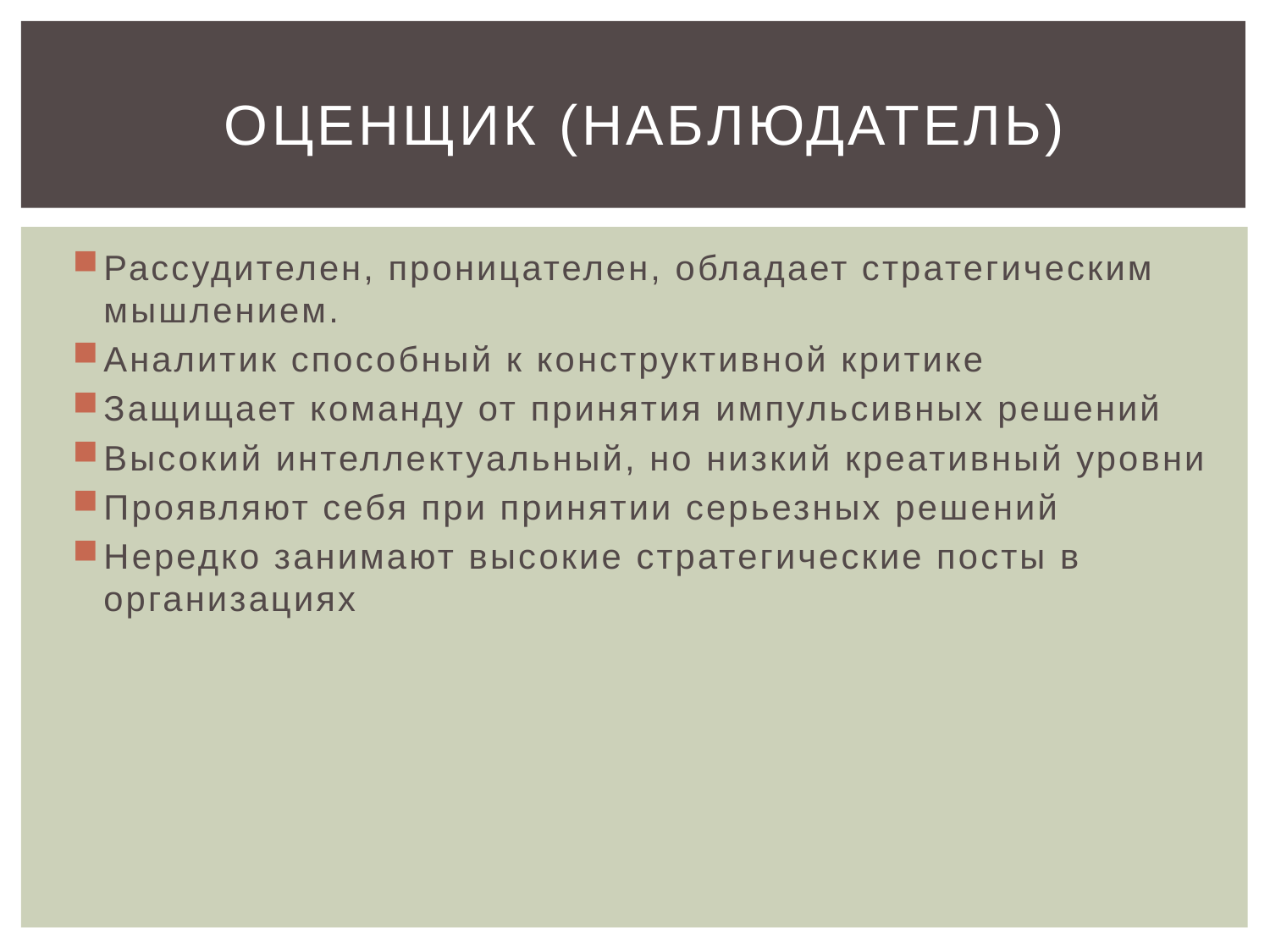

# Оценщик (наблюдатель)
Рассудителен, проницателен, обладает стратегическим мышлением.
Аналитик способный к конструктивной критике
Защищает команду от принятия импульсивных решений
Высокий интеллектуальный, но низкий креативный уровни
Проявляют себя при принятии серьезных решений
Нередко занимают высокие стратегические посты в организациях